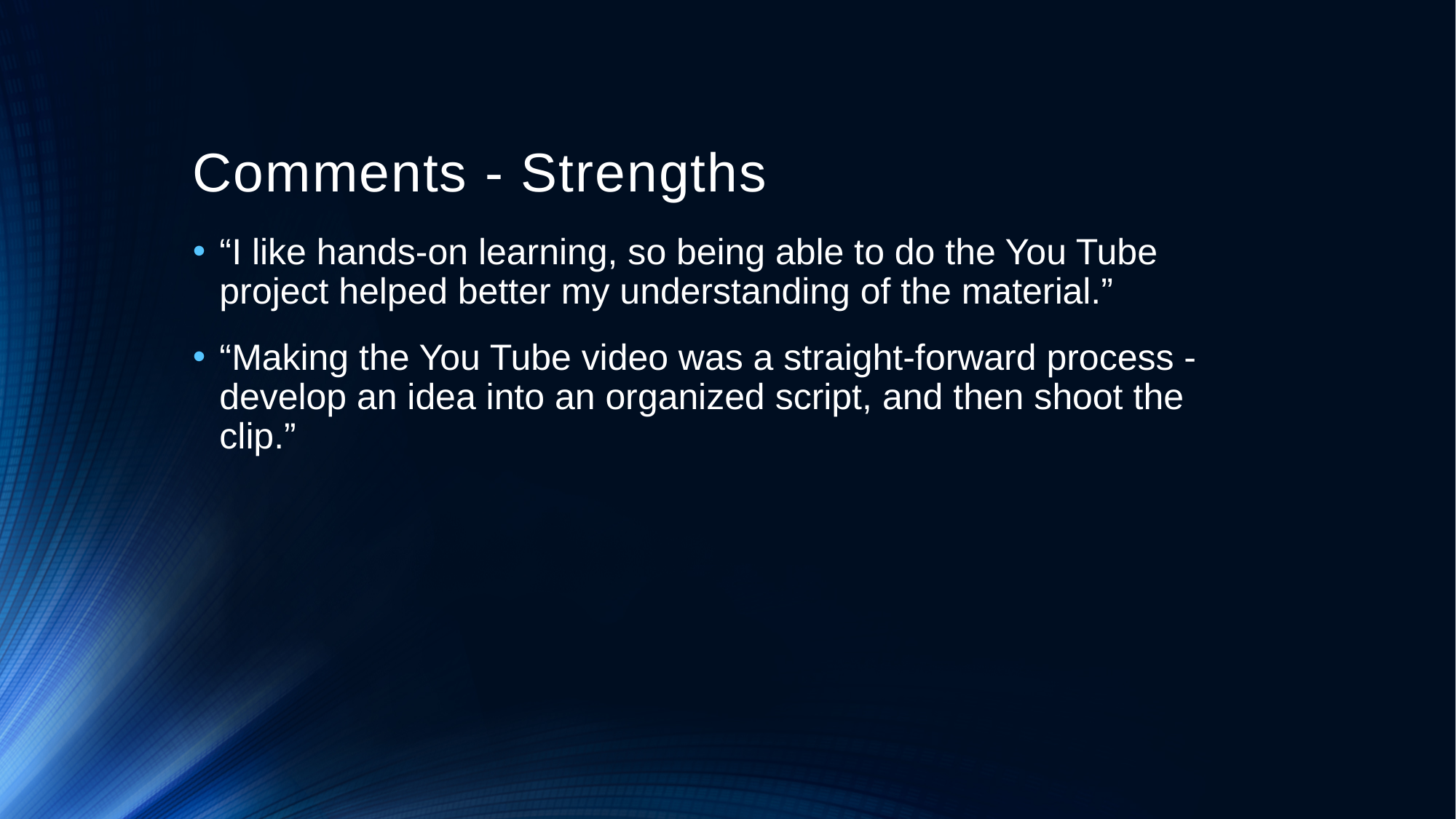

# Comments - Strengths
“I like hands-on learning, so being able to do the You Tube project helped better my understanding of the material.”
“Making the You Tube video was a straight-forward process - develop an idea into an organized script, and then shoot the clip.”